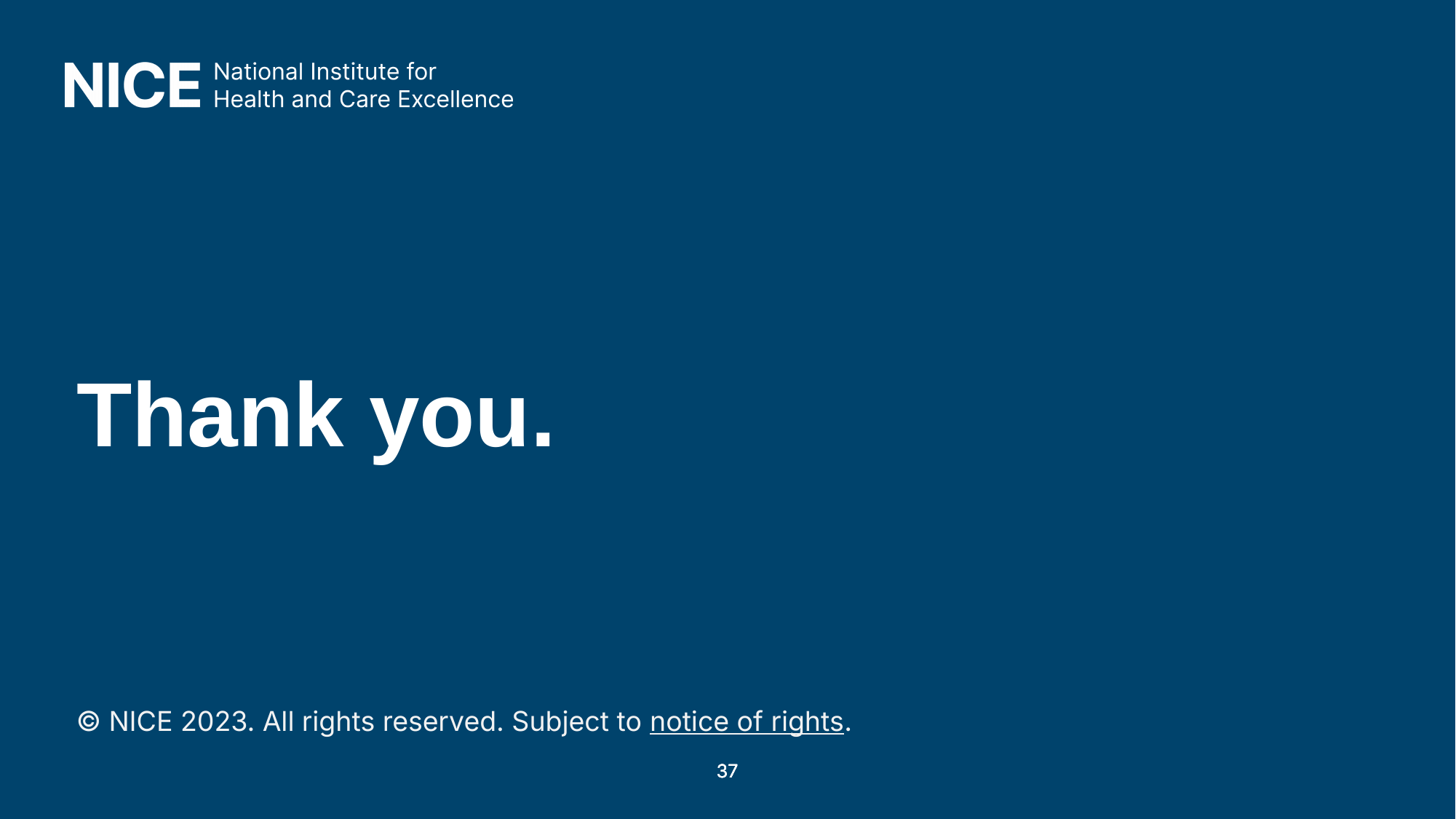

# Thank you.
© NICE 2023. All rights reserved. Subject to notice of rights.